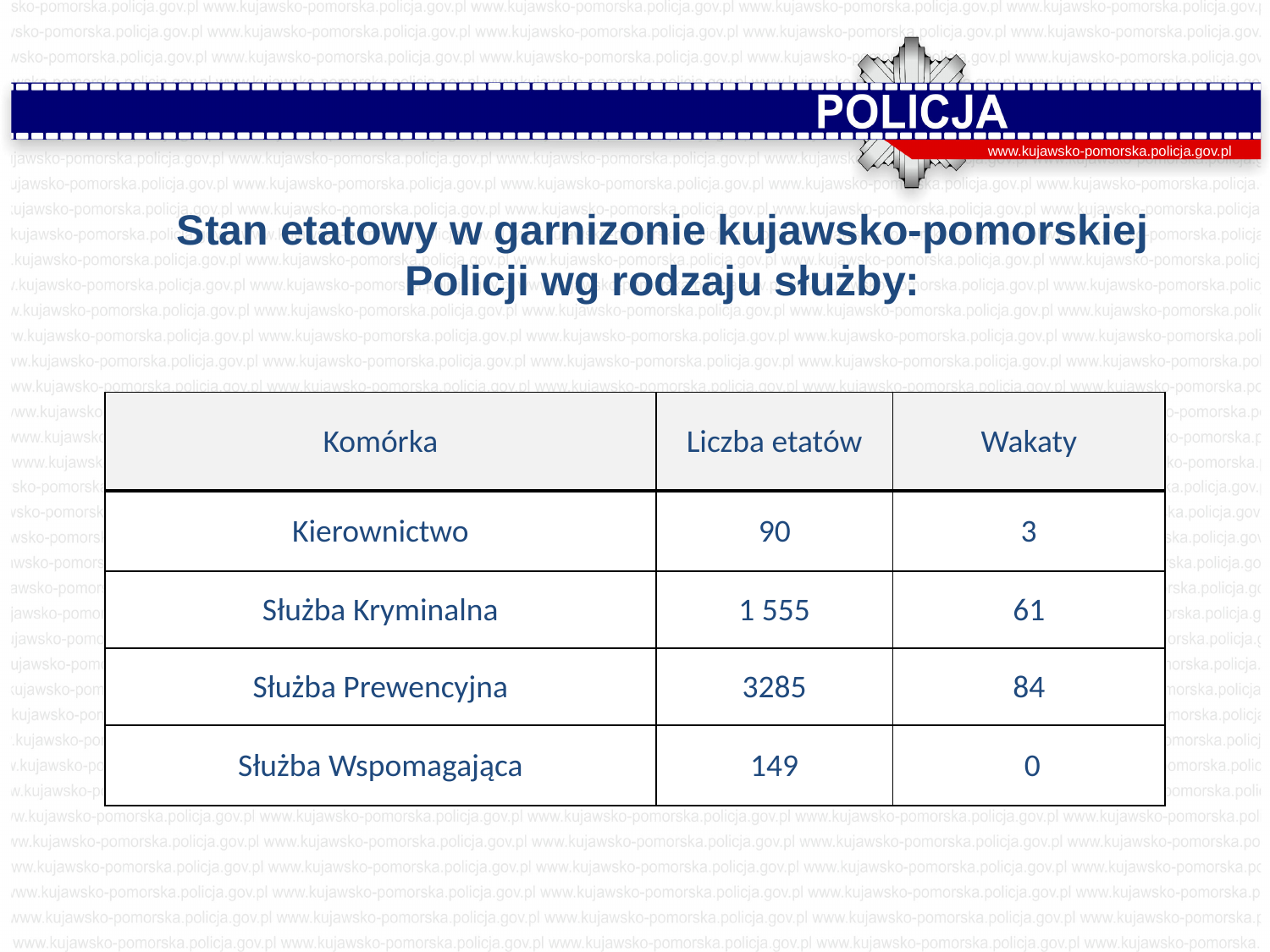

www.kujawsko-pomorska.policja.gov.pl
Stan etatowy w garnizonie kujawsko-pomorskiej Policji wg rodzaju służby:
| Komórka | Liczba etatów | Wakaty |
| --- | --- | --- |
| Kierownictwo | 90 | 3 |
| Służba Kryminalna | 1 555 | 61 |
| Służba Prewencyjna | 3285 | 84 |
| Służba Wspomagająca | 149 | 0 |